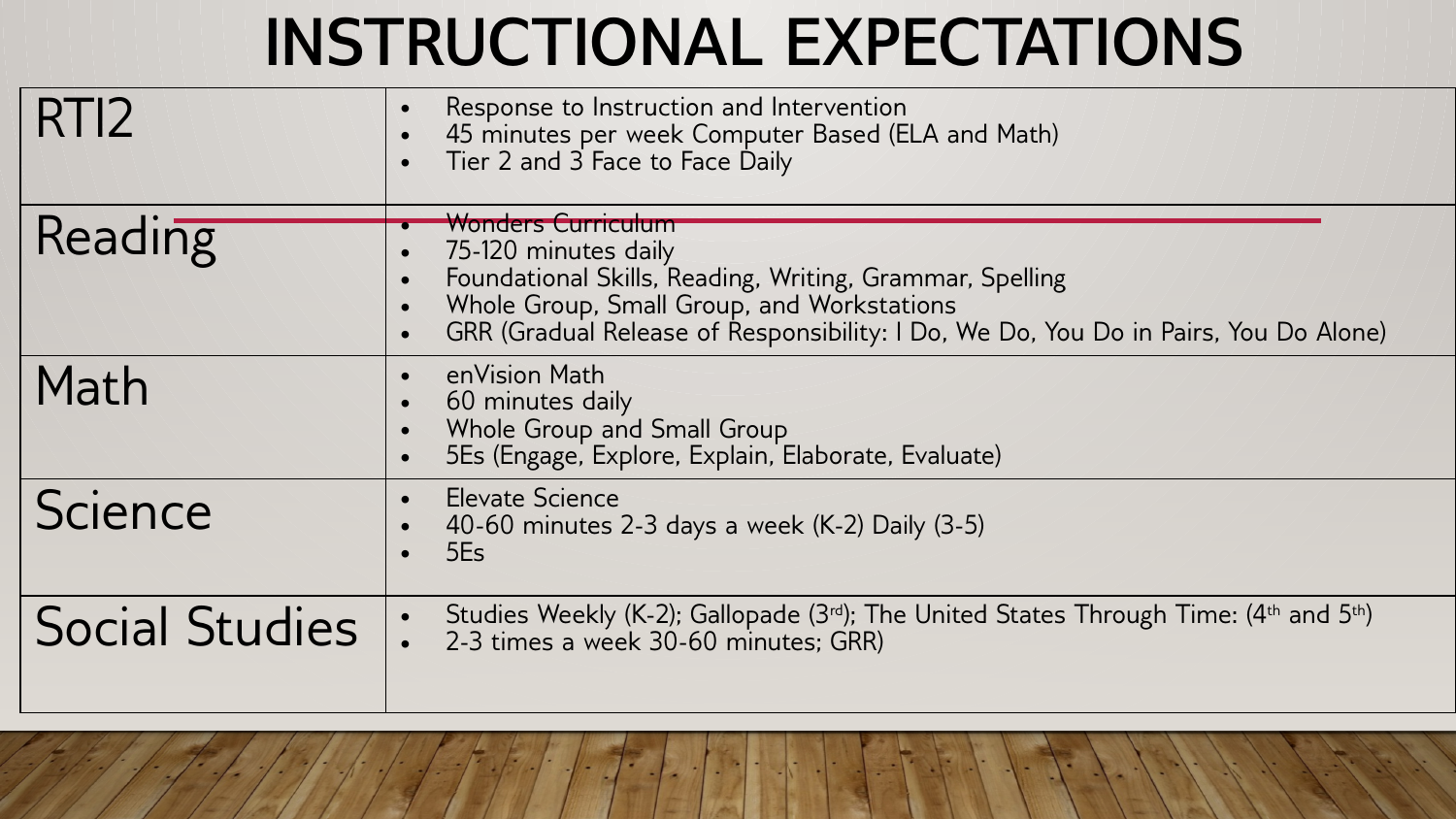

# Instructional Expectations
| RTI2 | Response to Instruction and Intervention 45 minutes per week Computer Based (ELA and Math) Tier 2 and 3 Face to Face Daily |
| --- | --- |
| Reading | Wonders Curriculum 75-120 minutes daily Foundational Skills, Reading, Writing, Grammar, Spelling Whole Group, Small Group, and Workstations GRR (Gradual Release of Responsibility: I Do, We Do, You Do in Pairs, You Do Alone) |
| Math | enVision Math 60 minutes daily Whole Group and Small Group 5Es (Engage, Explore, Explain, Elaborate, Evaluate) |
| Science | Elevate Science 40-60 minutes 2-3 days a week (K-2) Daily (3-5) 5Es |
| Social Studies | Studies Weekly (K-2); Gallopade (3rd); The United States Through Time: (4th and 5th) 2-3 times a week 30-60 minutes; GRR) |